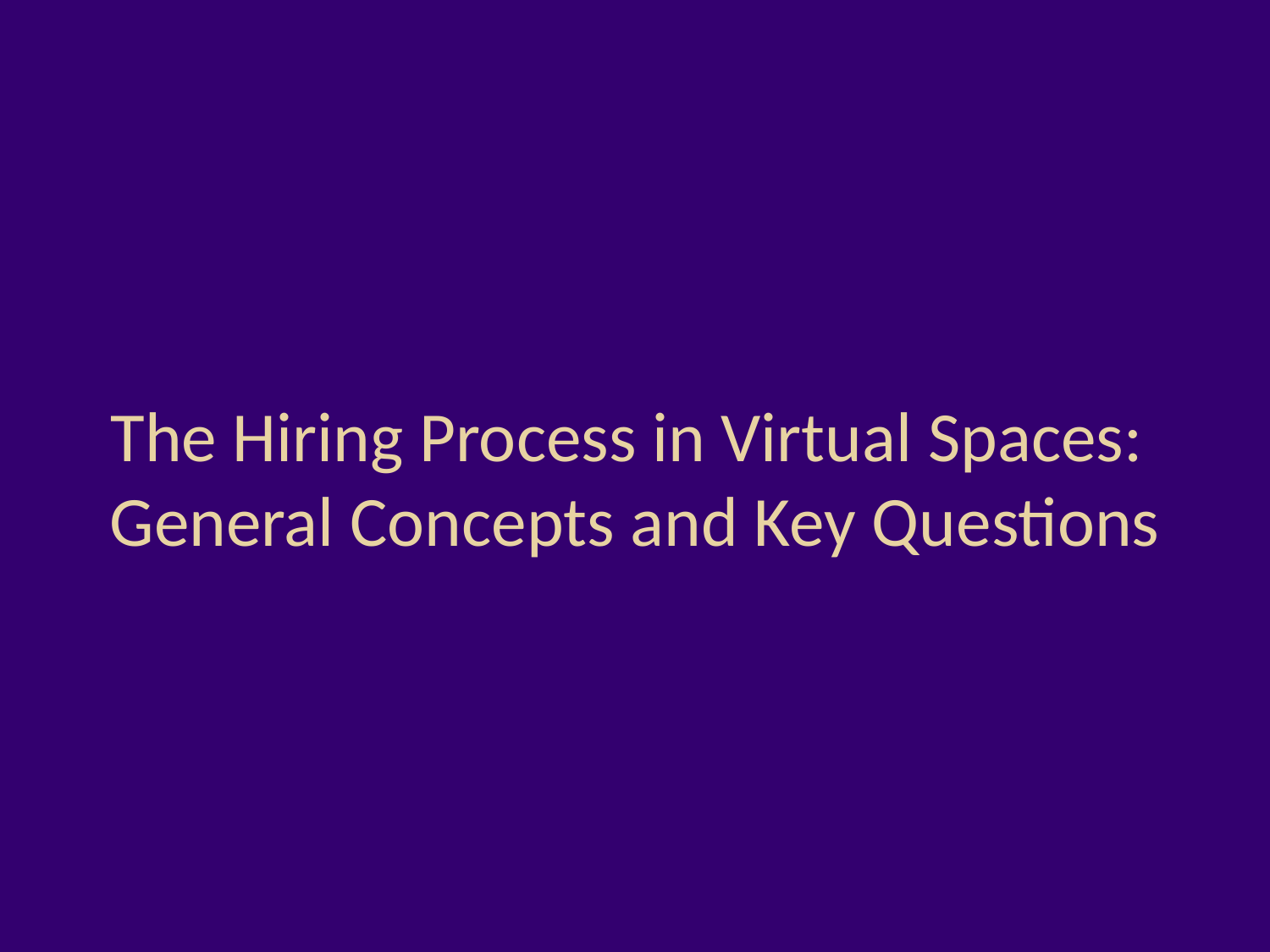

# The Hiring Process in Virtual Spaces: General Concepts and Key Questions